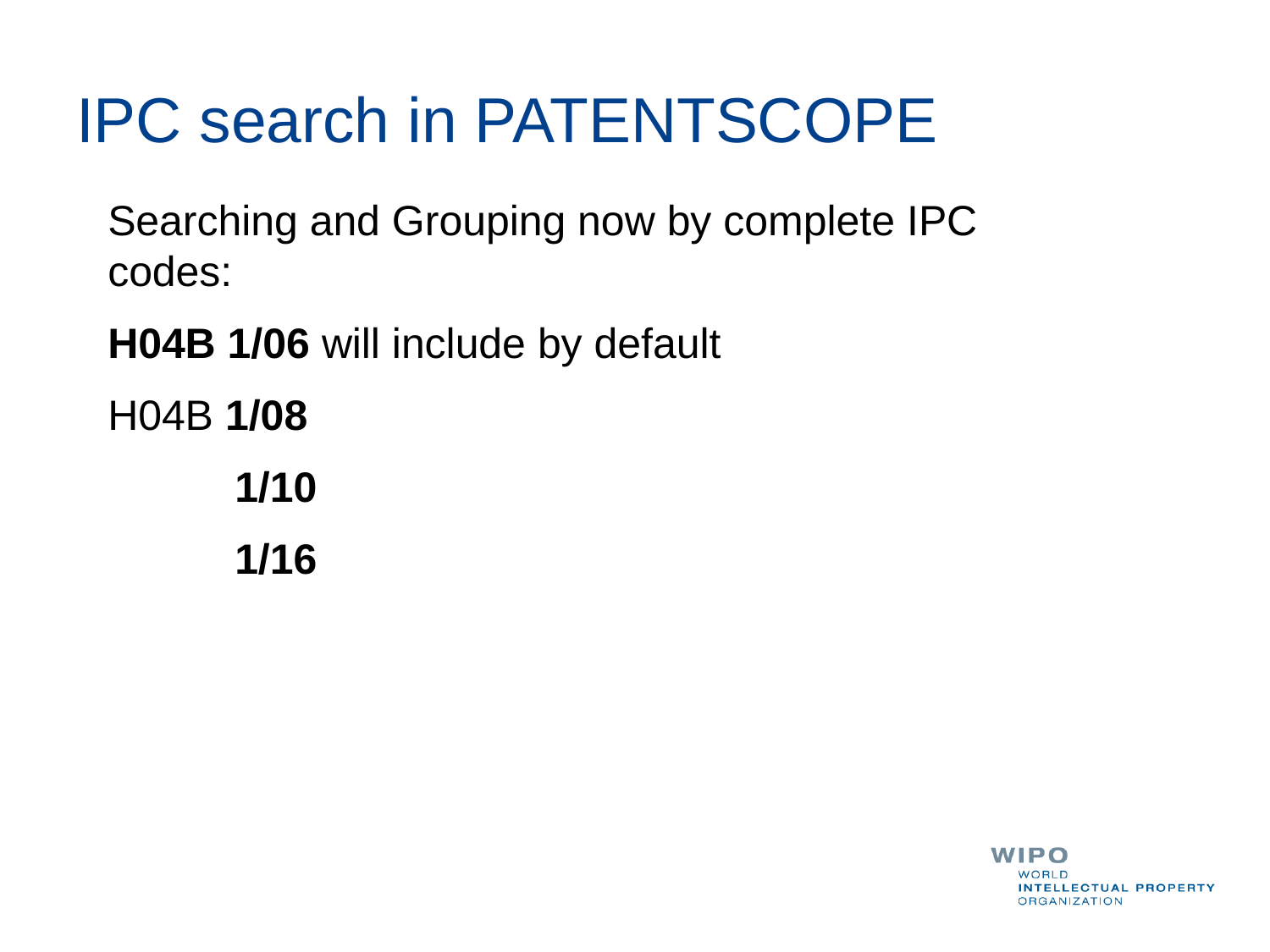

# IPC search in PATENTSCOPE
Searching and Grouping now by complete IPC codes:
H04B 1/06 will include by default
H04B 1/08
	1/10
	1/16